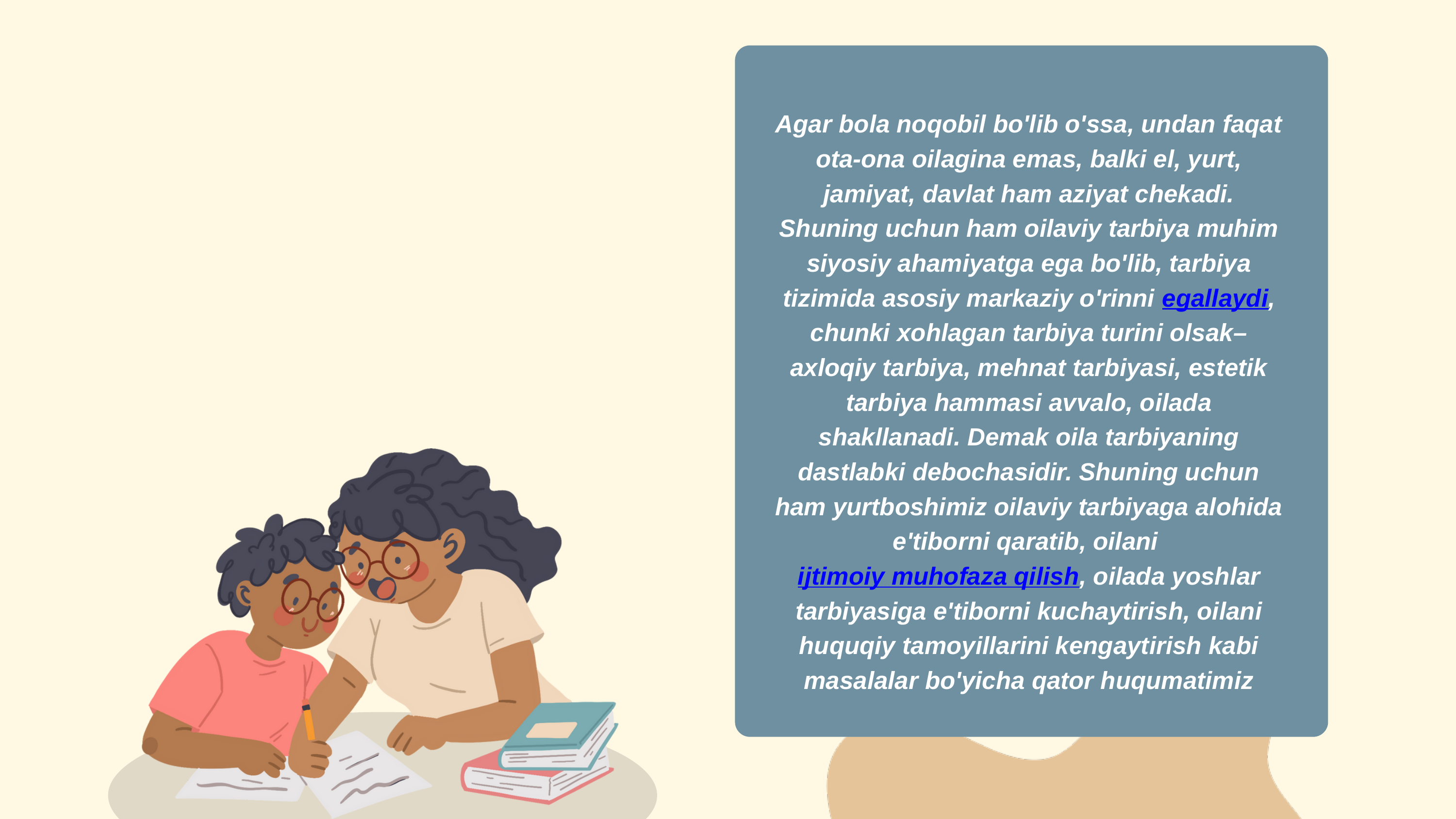

Agar bola noqobil bo'lib o'ssa, undan faqat ota-ona oilagina emas, balki el, yurt, jamiyat, davlat ham aziyat chekadi. Shuning uchun ham oilaviy tarbiya muhim siyosiy ahamiyatga ega bo'lib, tarbiya tizimida asosiy markaziy o'rinni egallaydi, chunki xohlagan tarbiya turini olsak–axloqiy tarbiya, mehnat tarbiyasi, estetik tarbiya hammasi avvalo, oilada shakllanadi. Demak oila tarbiyaning dastlabki debochasidir. Shuning uchun ham yurtboshimiz oilaviy tarbiyaga alohida e'tiborni qaratib, oilani ijtimoiy muhofaza qilish, oilada yoshlar tarbiyasiga e'tiborni kuchaytirish, oilani huquqiy tamoyillarini kengaytirish kabi masalalar bo'yicha qator huqumatimiz